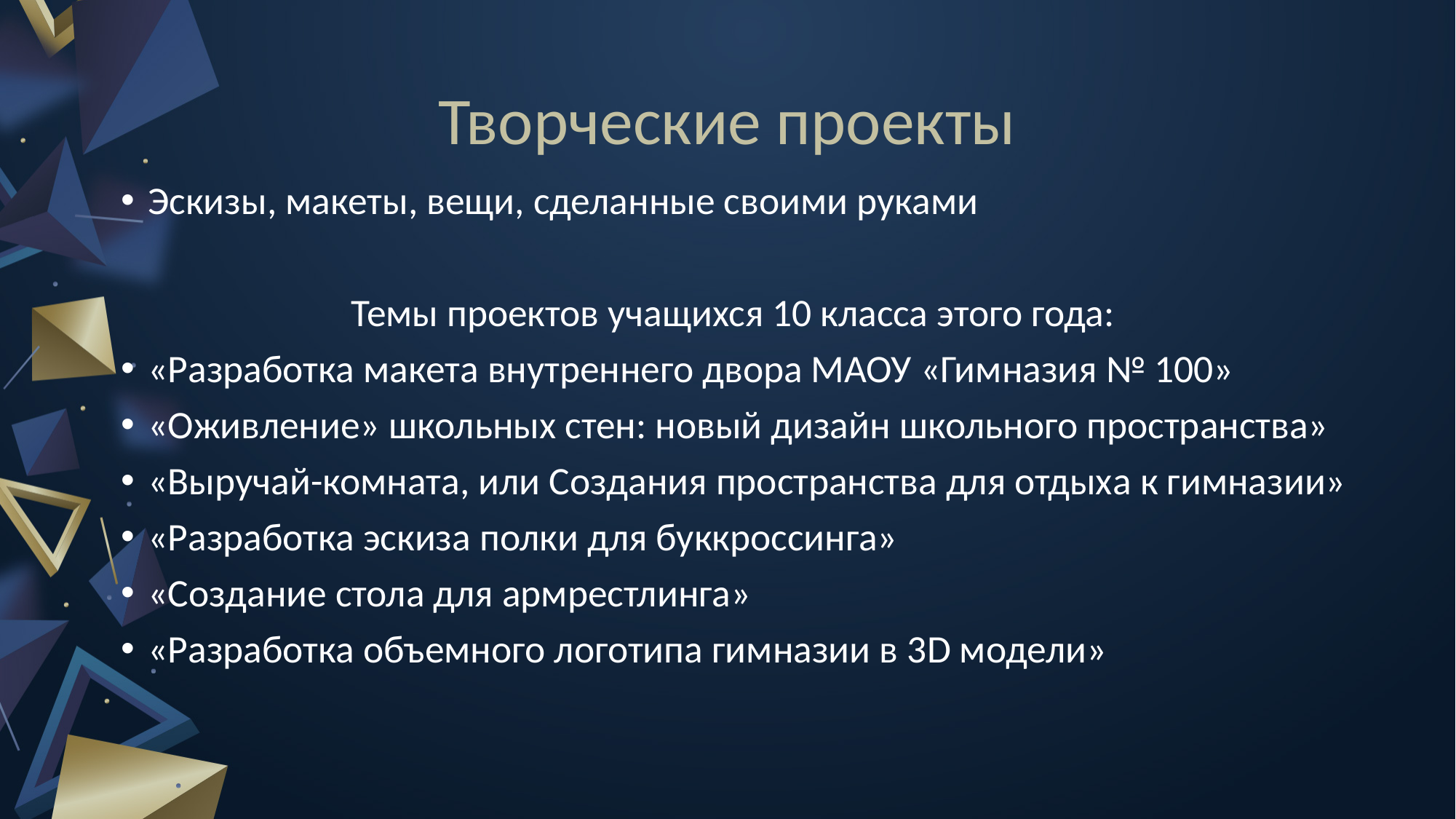

# Творческие проекты
Эскизы, макеты, вещи, сделанные своими руками

Темы проектов учащихся 10 класса этого года:
«Разработка макета внутреннего двора МАОУ «Гимназия № 100»
«Оживление» школьных стен: новый дизайн школьного пространства»
«Выручай-комната, или Создания пространства для отдыха к гимназии»
«Разработка эскиза полки для буккроссинга»
«Создание стола для армрестлинга»
«Разработка объемного логотипа гимназии в 3D модели»